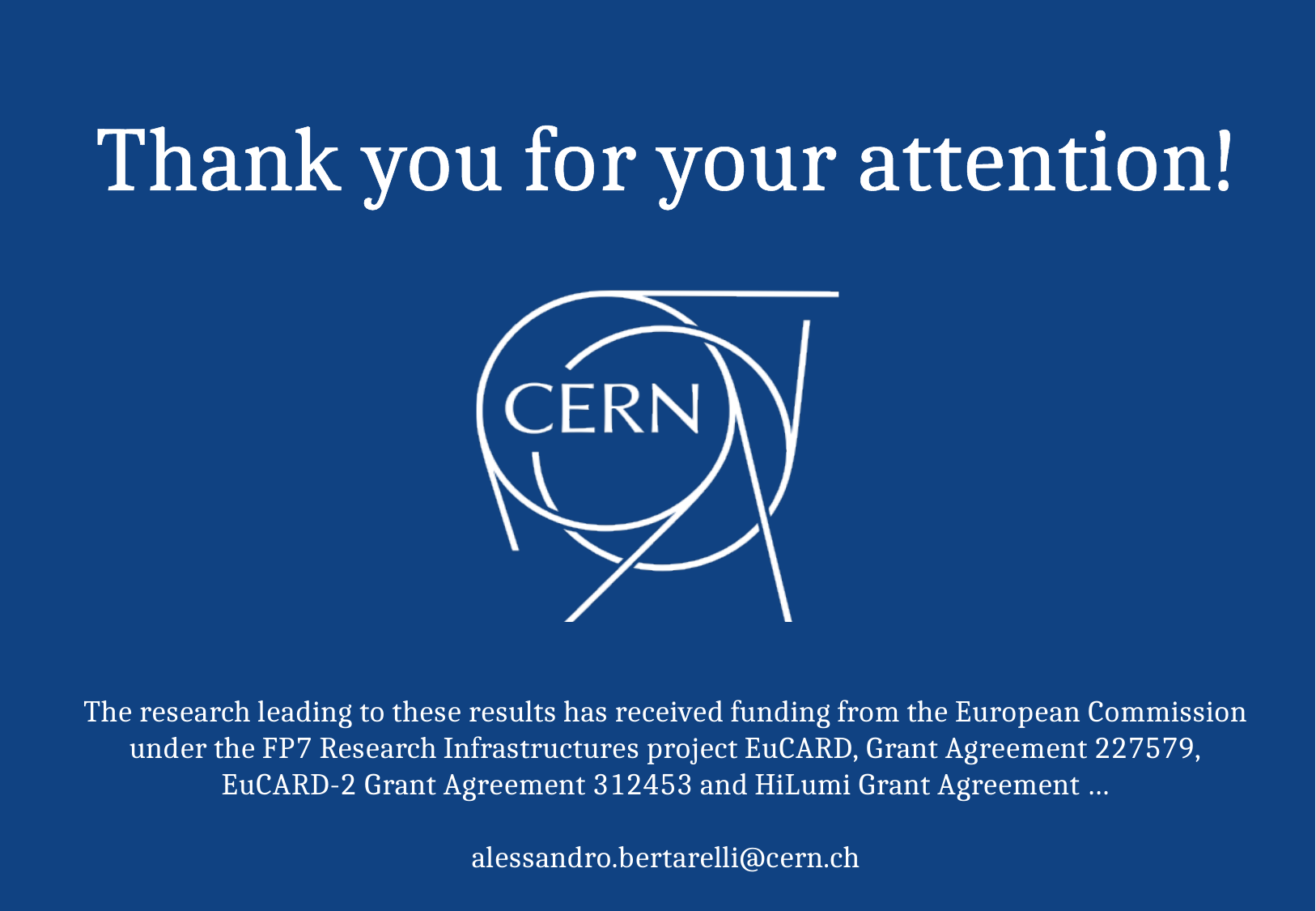

Thank you for your attention!
The research leading to these results has received funding from the European Commission under the FP7 Research Infrastructures project EuCARD, Grant Agreement 227579, EuCARD-2 Grant Agreement 312453 and HiLumi Grant Agreement …

alessandro.bertarelli@cern.ch